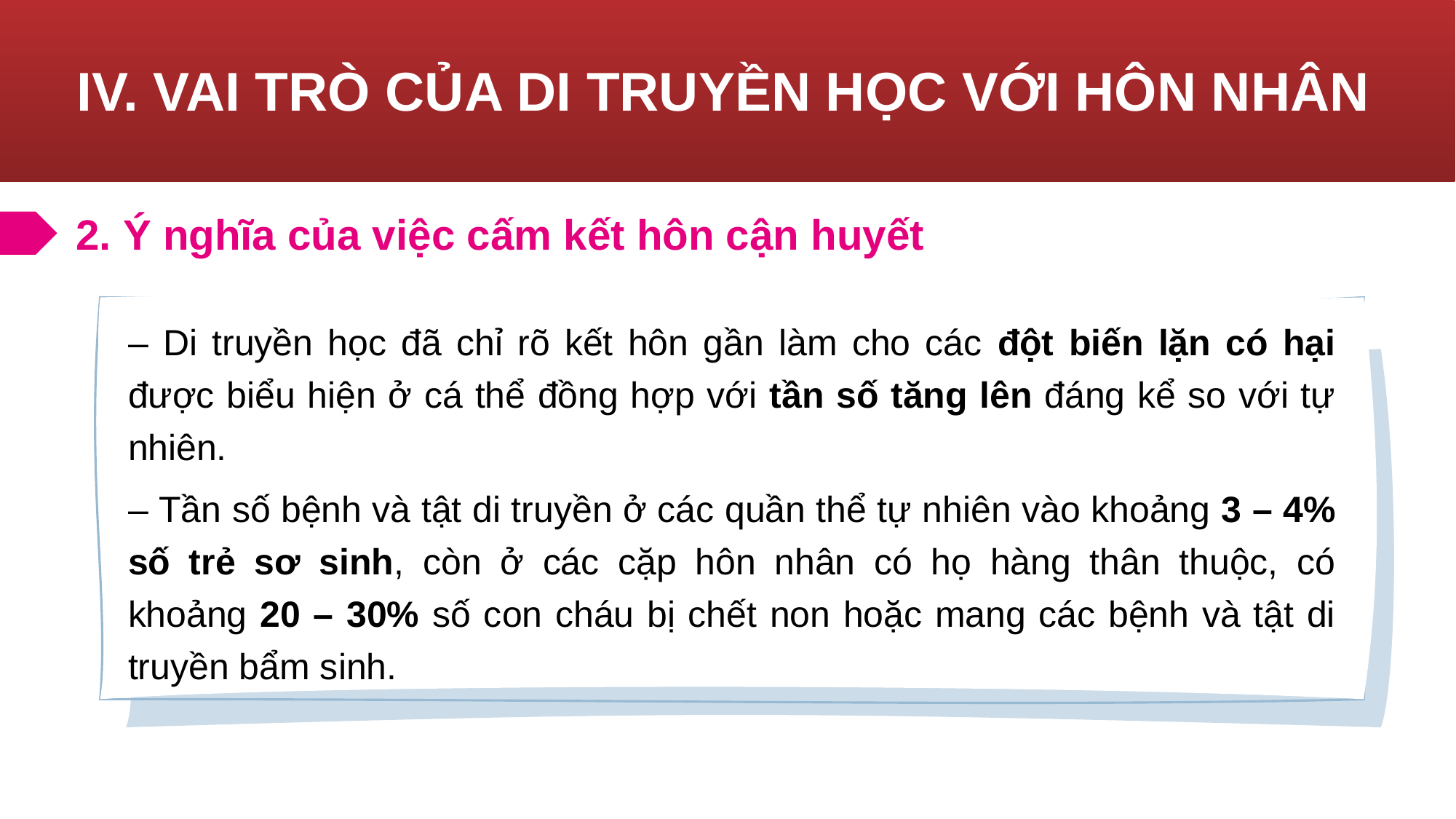

# IV. VAI TRÒ CỦA DI TRUYỀN HỌC VỚI HÔN NHÂN
2. Ý nghĩa của việc cấm kết hôn cận huyết

– Di truyền học đã chỉ rõ kết hôn gần làm cho các đột biến lặn có hại được biểu hiện ở cá thể đồng hợp với tần số tăng lên đáng kể so với tự nhiên.
– Tần số bệnh và tật di truyền ở các quần thể tự nhiên vào khoảng 3 – 4% số trẻ sơ sinh, còn ở các cặp hôn nhân có họ hàng thân thuộc, có khoảng 20 – 30% số con cháu bị chết non hoặc mang các bệnh và tật di truyền bẩm sinh.